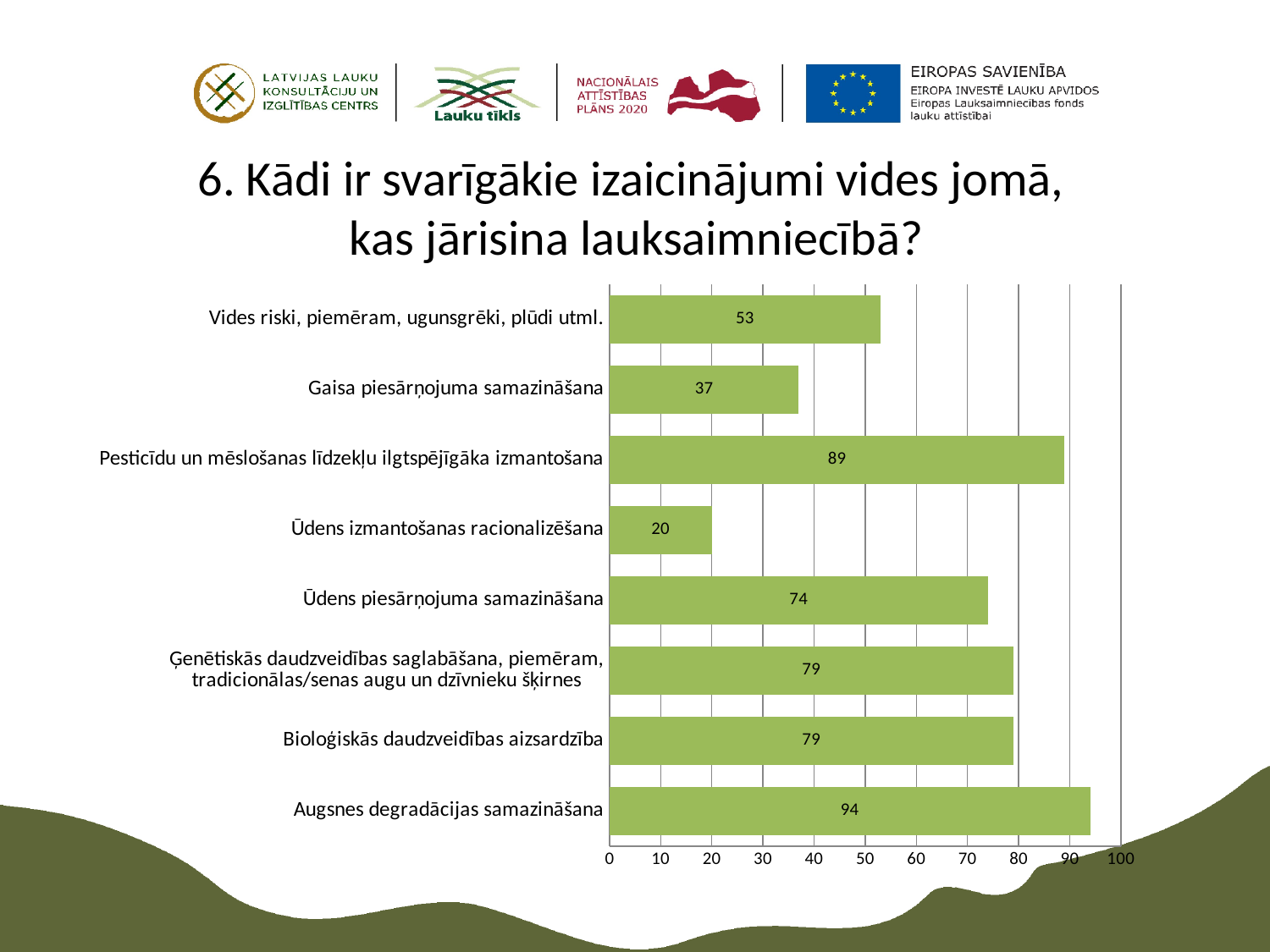

# 6. Kādi ir svarīgākie izaicinājumi vides jomā, kas jārisina lauksaimniecībā?

### Chart

| Category |  |
|---|---|
| Augsnes degradācijas samazināšana | 94.0 |
| Bioloģiskās daudzveidības aizsardzība | 79.0 |
| Ģenētiskās daudzveidības saglabāšana, piemēram, tradicionālas/senas augu un dzīvnieku šķirnes | 79.0 |
| Ūdens piesārņojuma samazināšana | 74.0 |
| Ūdens izmantošanas racionalizēšana | 20.0 |
| Pesticīdu un mēslošanas līdzekļu ilgtspējīgāka izmantošana | 89.0 |
| Gaisa piesārņojuma samazināšana | 37.0 |
| Vides riski, piemēram, ugunsgrēki, plūdi utml. | 53.0 |

### Chart

| Category |
|---|